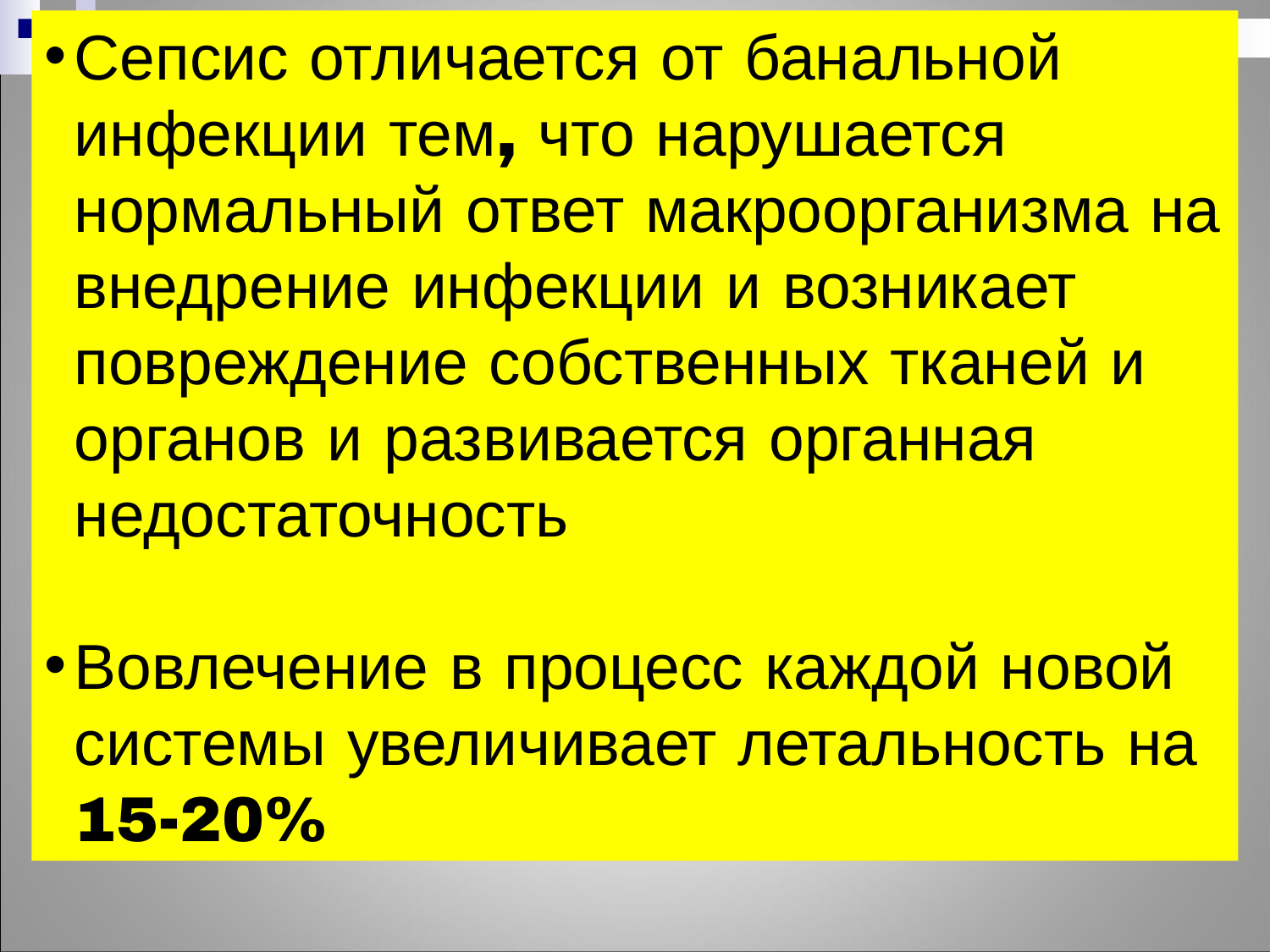

Сепсис отличается от банальной инфекции тем, что нарушается нормальный ответ макроорганизма на внедрение инфекции и возникает повреждение собственных тканей и органов и развивается органная недостаточность

Вовлечение в процесс каждой новой системы увеличивает летальность на 15-20%